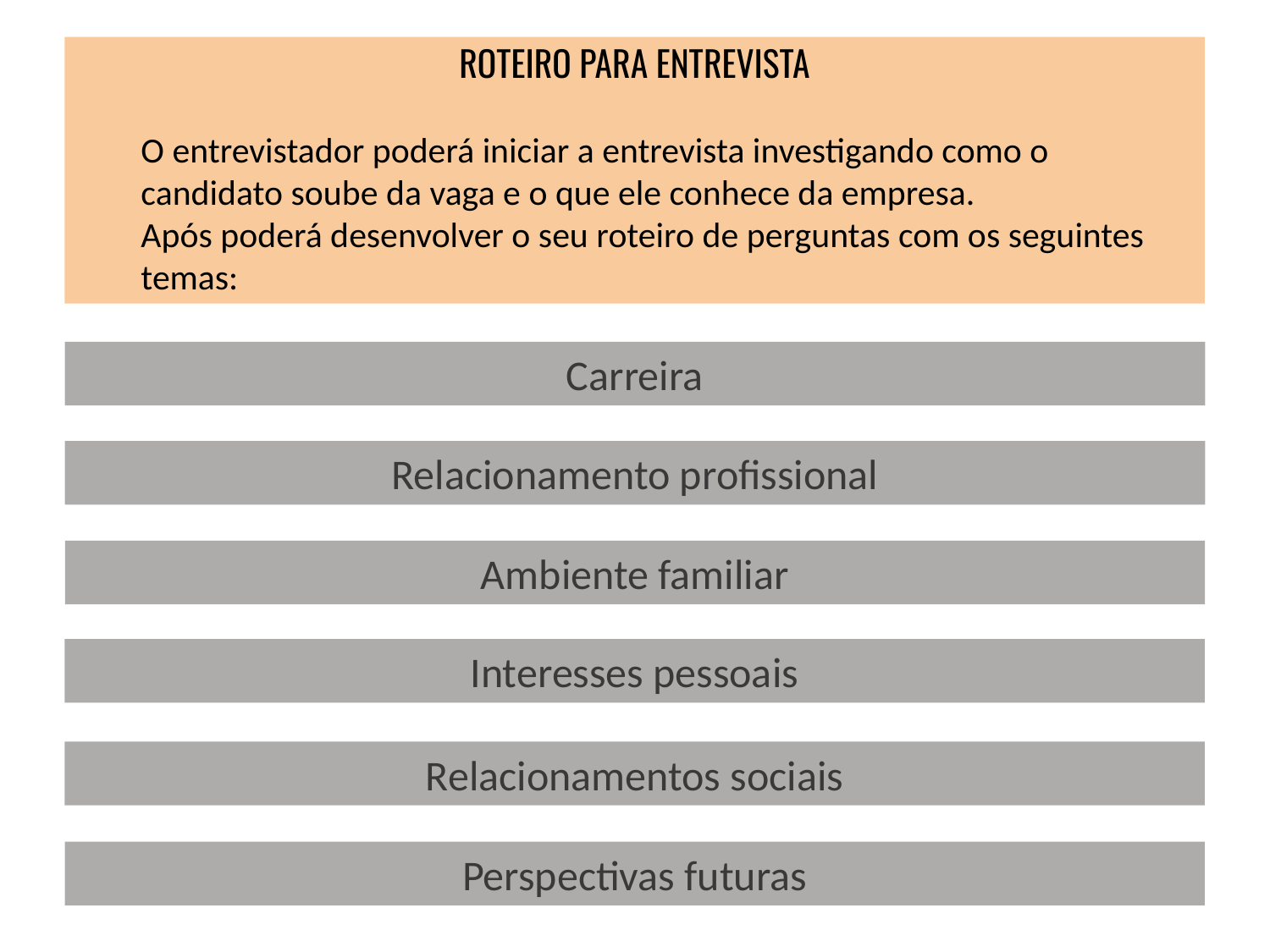

ROTEIRO PARA ENTREVISTA

O entrevistador poderá iniciar a entrevista investigando como o candidato soube da vaga e o que ele conhece da empresa.
Após poderá desenvolver o seu roteiro de perguntas com os seguintes temas:
Carreira
Relacionamento profissional
Ambiente familiar
Interesses pessoais
Relacionamentos sociais
Perspectivas futuras